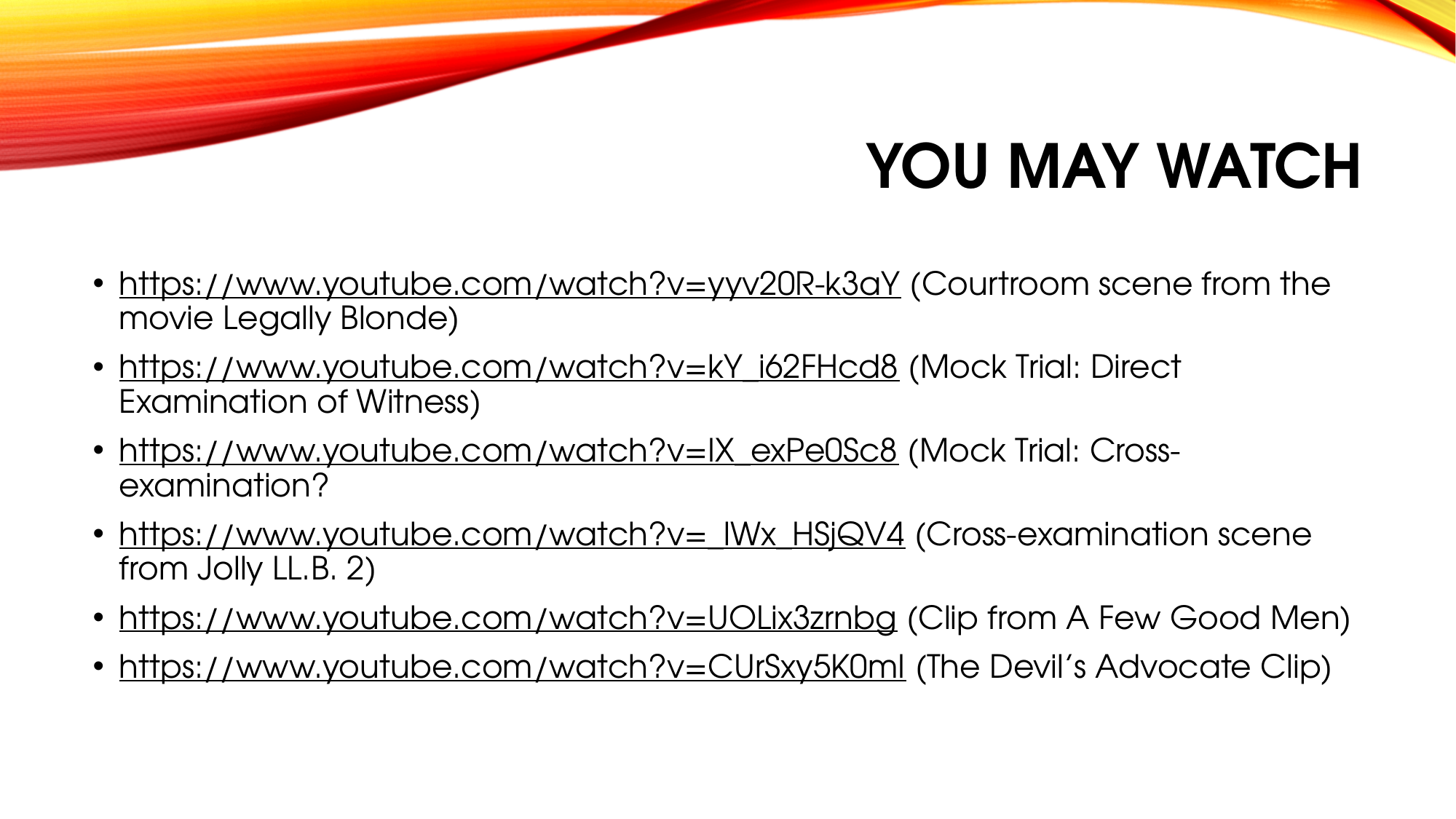

# you may watch
https://www.youtube.com/watch?v=yyv20R-k3aY (Courtroom scene from the movie Legally Blonde)
https://www.youtube.com/watch?v=kY_i62FHcd8 (Mock Trial: Direct Examination of Witness)
https://www.youtube.com/watch?v=IX_exPe0Sc8 (Mock Trial: Cross-examination?
https://www.youtube.com/watch?v=_lWx_HSjQV4 (Cross-examination scene from Jolly LL.B. 2)
https://www.youtube.com/watch?v=UOLix3zrnbg (Clip from A Few Good Men)
https://www.youtube.com/watch?v=CUrSxy5K0mI (The Devil’s Advocate Clip)